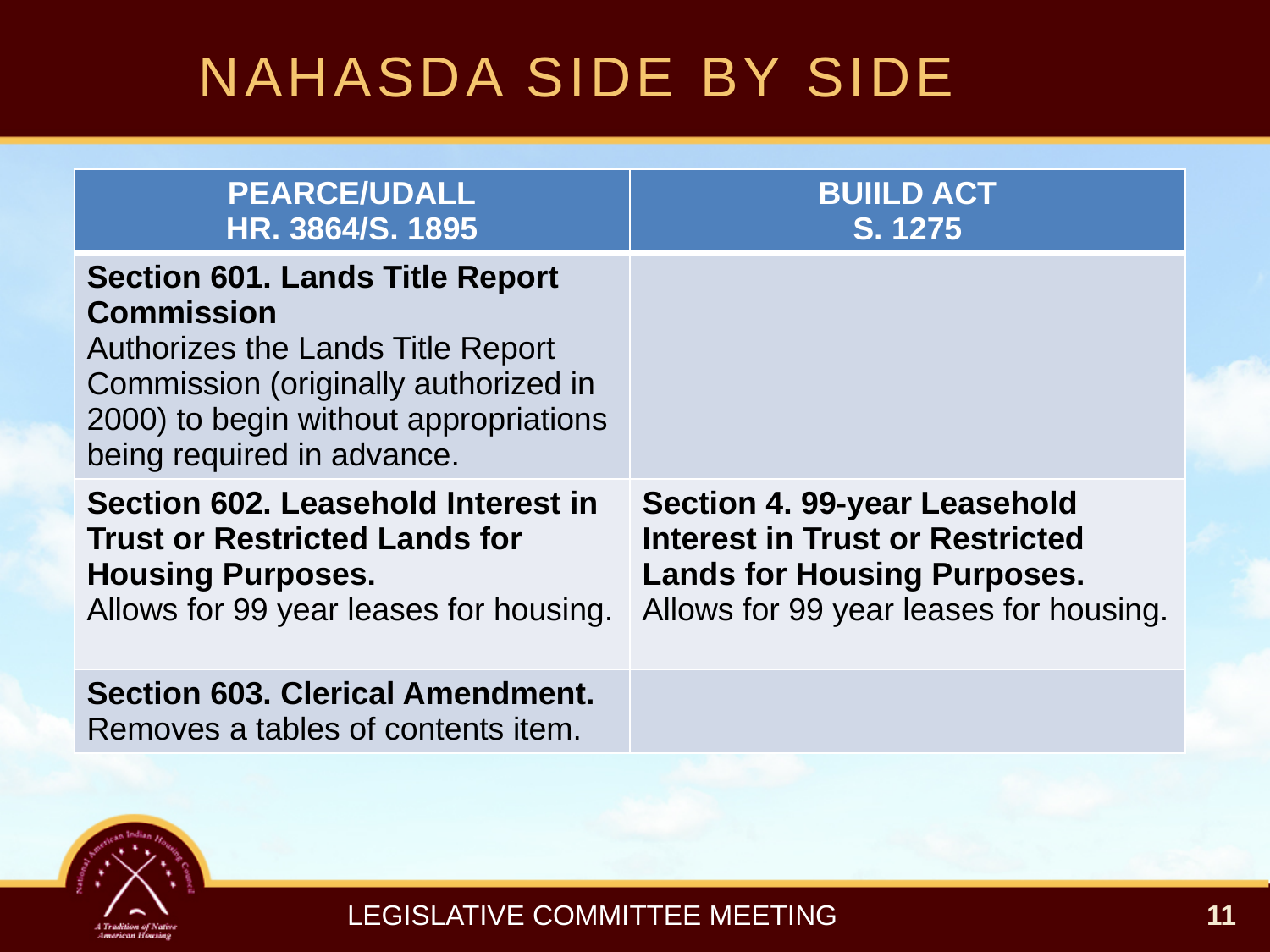

NAHASDA SIDE BY SIDE

| PEARCE/UDALL HR. 3864/S. 1895 | BUIILD ACT S. 1275 |
| --- | --- |
| Section 601. Lands Title Report Commission Authorizes the Lands Title Report Commission (originally authorized in 2000) to begin without appropriations being required in advance. |  |
| Section 602. Leasehold Interest in Trust or Restricted Lands for Housing Purposes. Allows for 99 year leases for housing. | Section 4. 99-year Leasehold Interest in Trust or Restricted Lands for Housing Purposes. Allows for 99 year leases for housing. |
| Section 603. Clerical Amendment. Removes a tables of contents item. |  |
LEGISLATIVE COMMITTEE MEETING
11